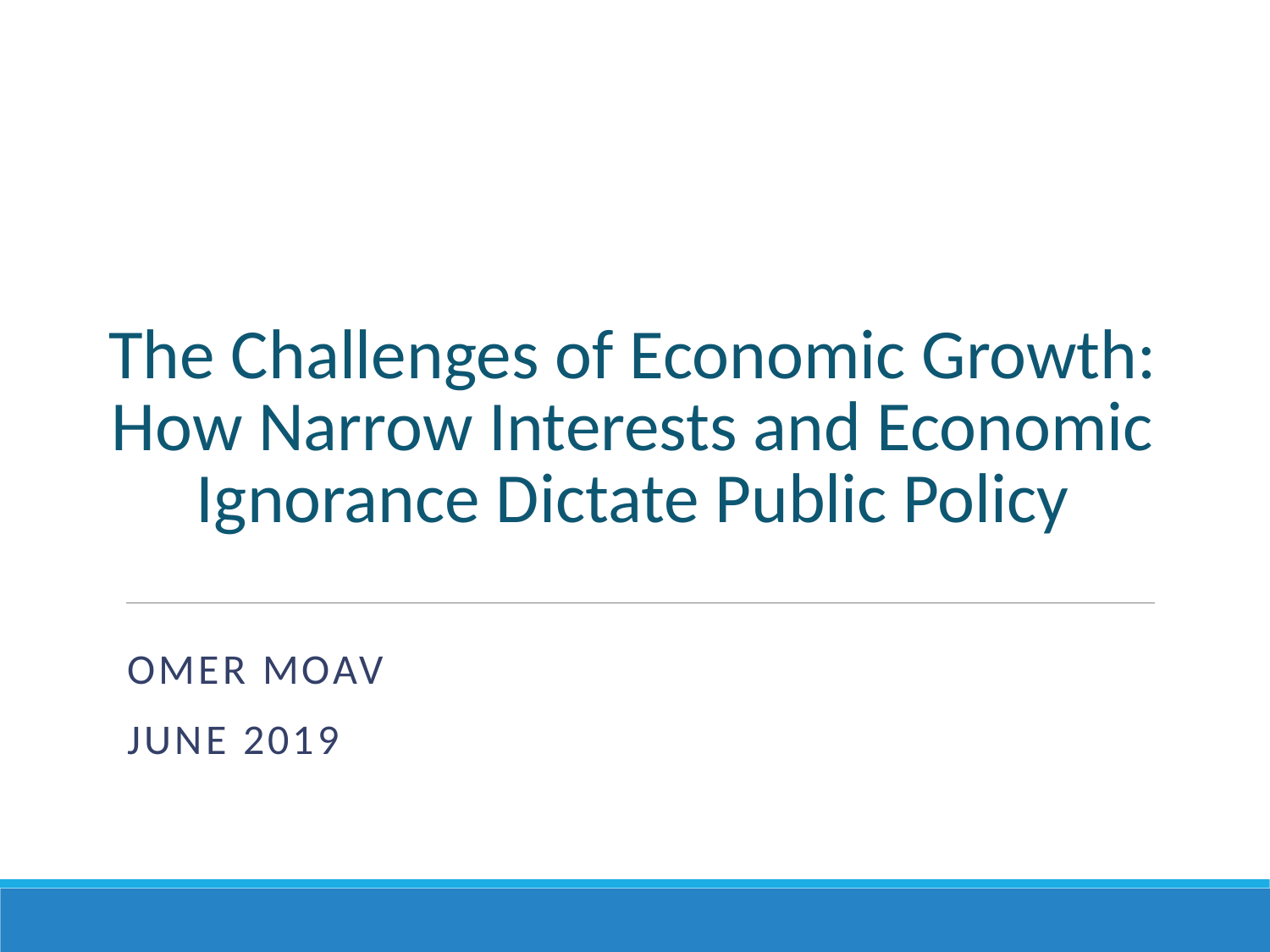

# The Challenges of Economic Growth: How Narrow Interests and Economic Ignorance Dictate Public Policy
Omer Moav
June 2019